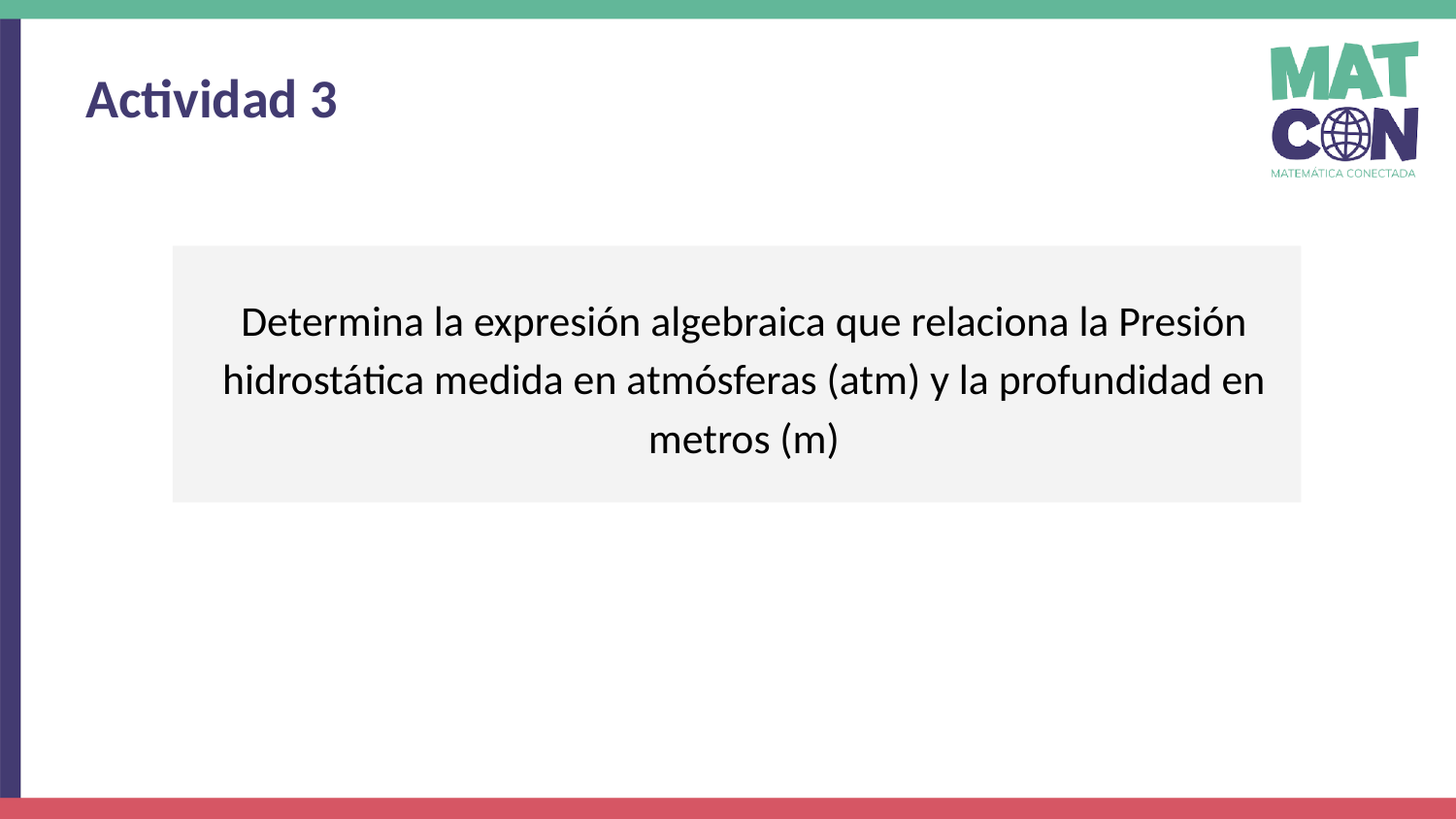

Actividad 3
Determina la expresión algebraica que relaciona la Presión hidrostática medida en atmósferas (atm) y la profundidad en metros (m)